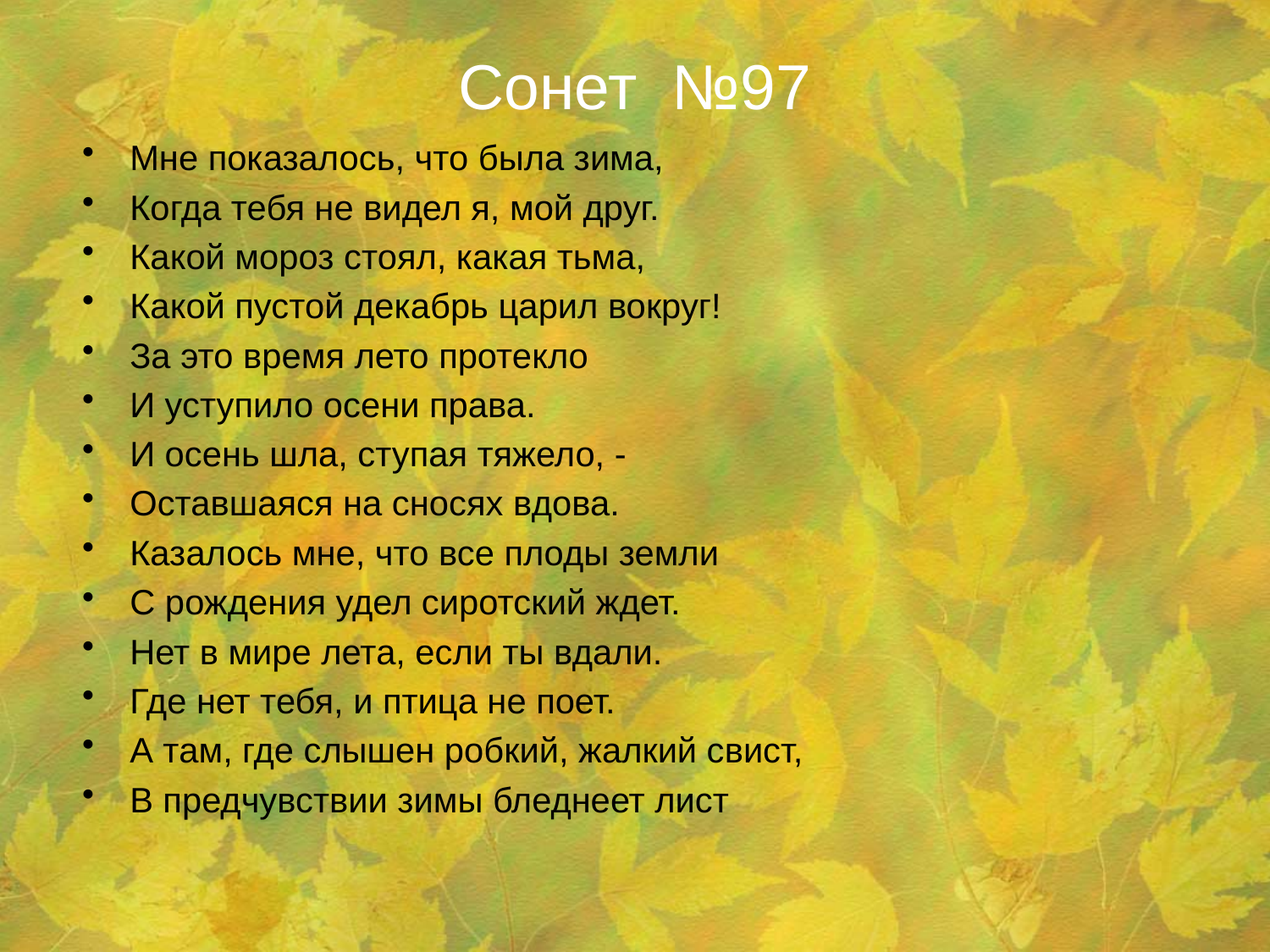

Сонет  №97
#
Мне показалось, что была зима,
Когда тебя не видел я, мой друг.
Какой мороз стоял, какая тьма,
Какой пустой декабрь царил вокруг!
За это время лето протекло
И уступило осени права.
И осень шла, ступая тяжело, -
Оставшаяся на сносях вдова.
Казалось мне, что все плоды земли
С рождения удел сиротский ждет.
Нет в мире лета, если ты вдали.
Где нет тебя, и птица не поет.
А там, где слышен робкий, жалкий свист,
В предчувствии зимы бледнеет лист